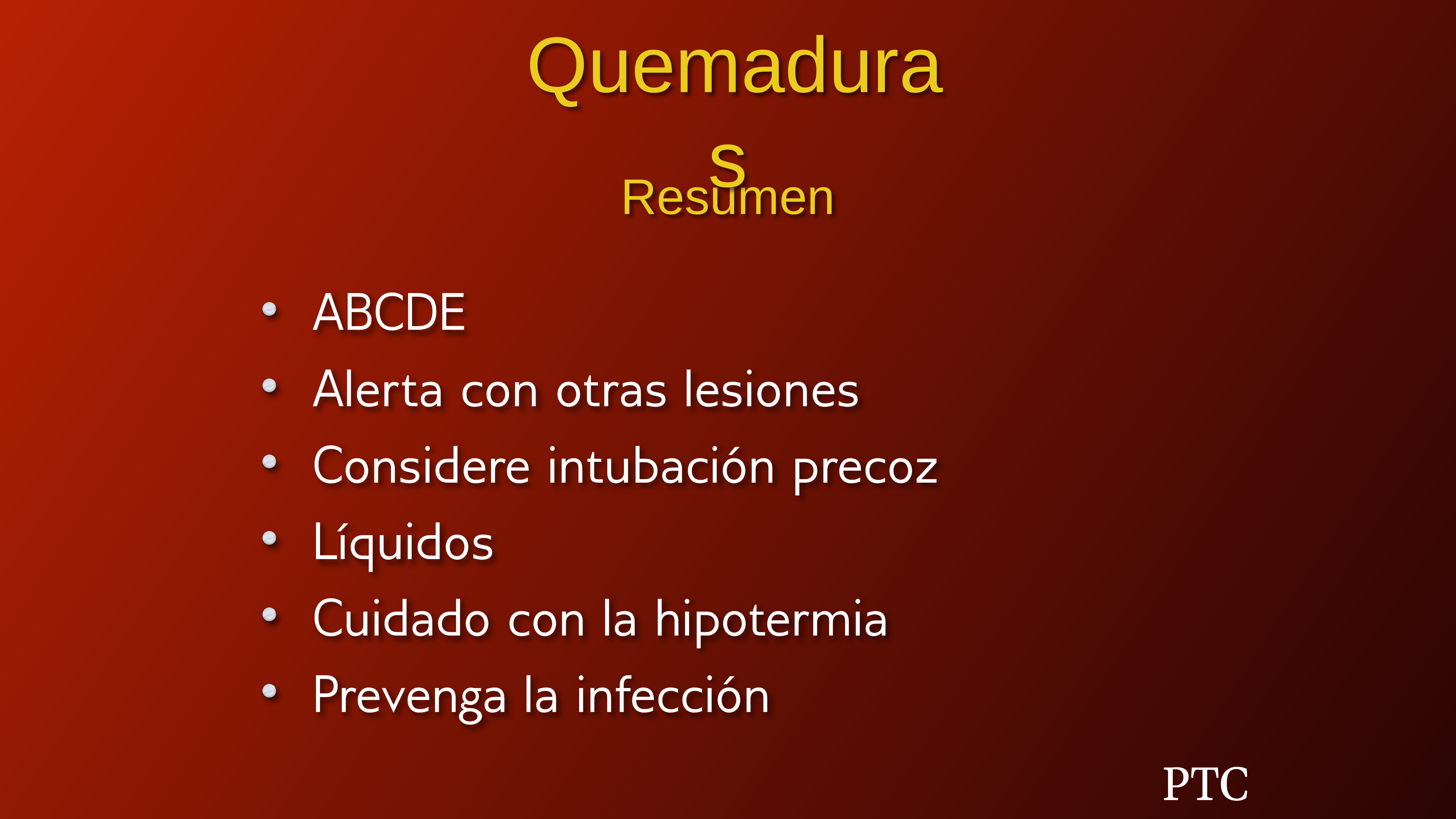

Quemaduras
Resumen
ABCDE
Alerta con otras lesiones
Considere intubación precoz
Líquidos
Cuidado con la hipotermia
Prevenga la infección
PTC